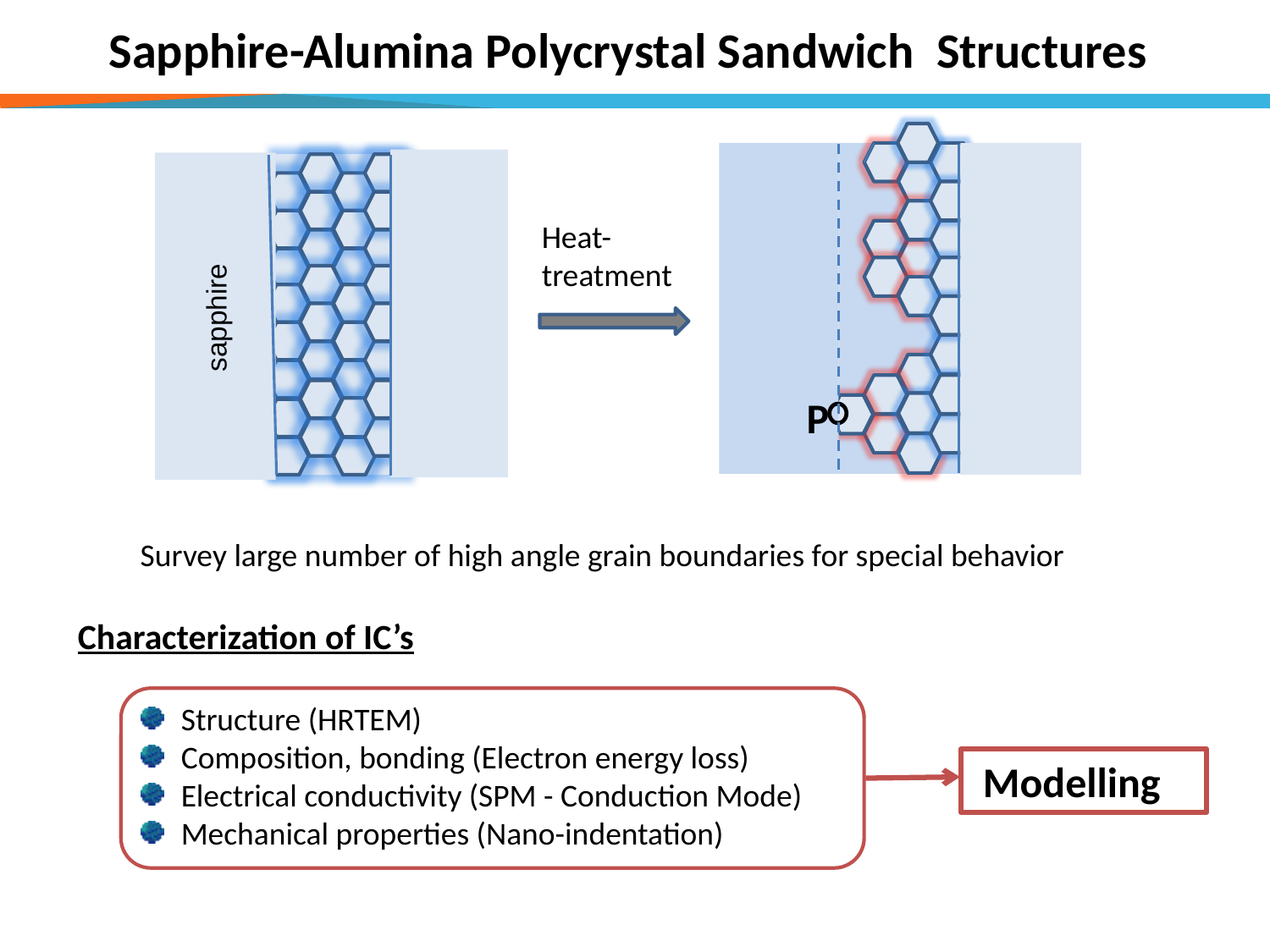

Sapphire-Alumina Polycrystal Sandwich  Structures

P

Heat-treatment
sapphire

Survey large number of high angle grain boundaries for special behavior
Characterization of IC’s

Structure (HRTEM)
Composition, bonding (Electron energy loss)
Electrical conductivity (SPM - Conduction Mode)
Mechanical properties (Nano-indentation)

 Modelling